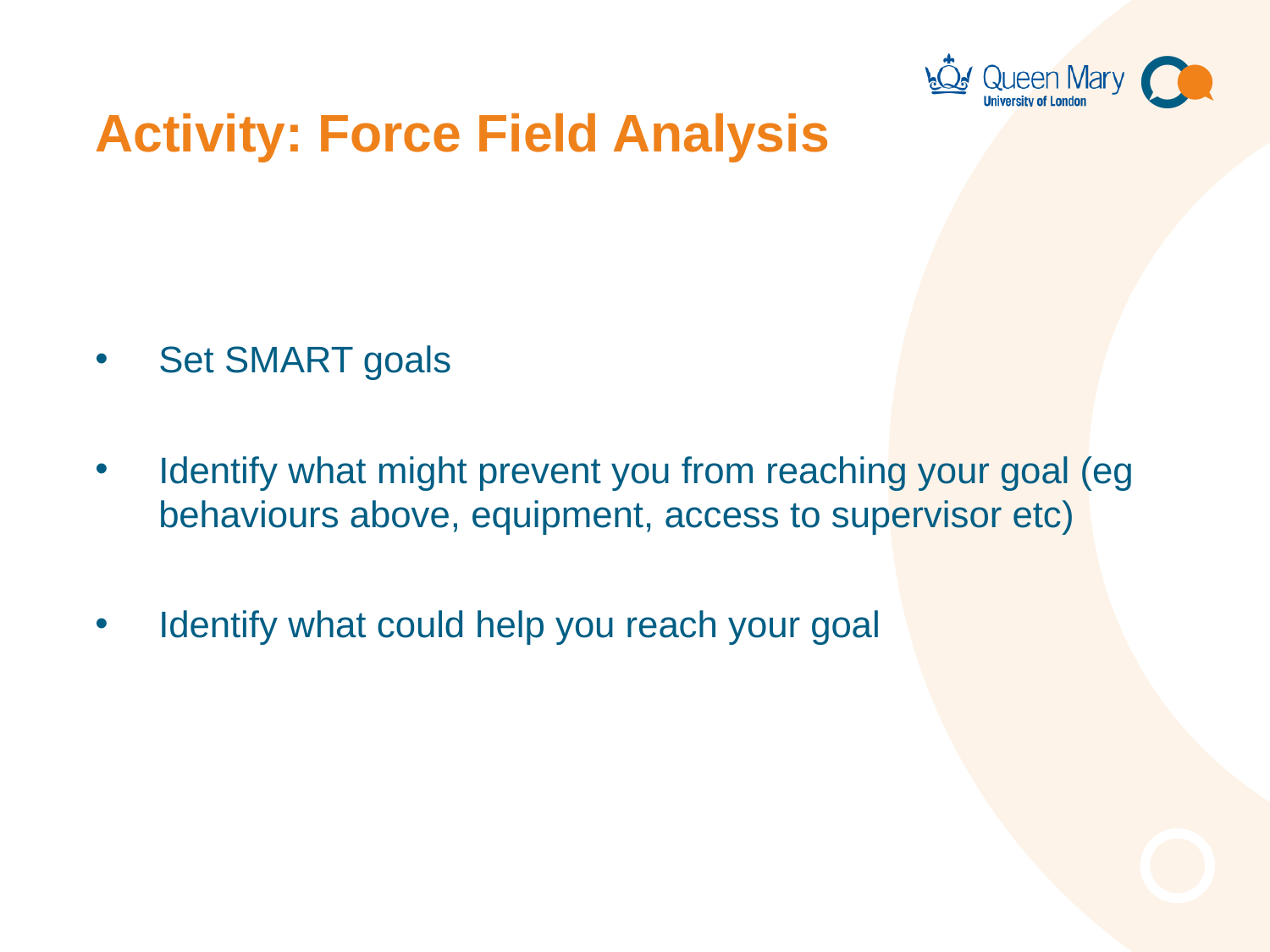

# Activity: Force Field Analysis
Set SMART goals

Identify what might prevent you from reaching your goal (eg behaviours above, equipment, access to supervisor etc)

Identify what could help you reach your goal